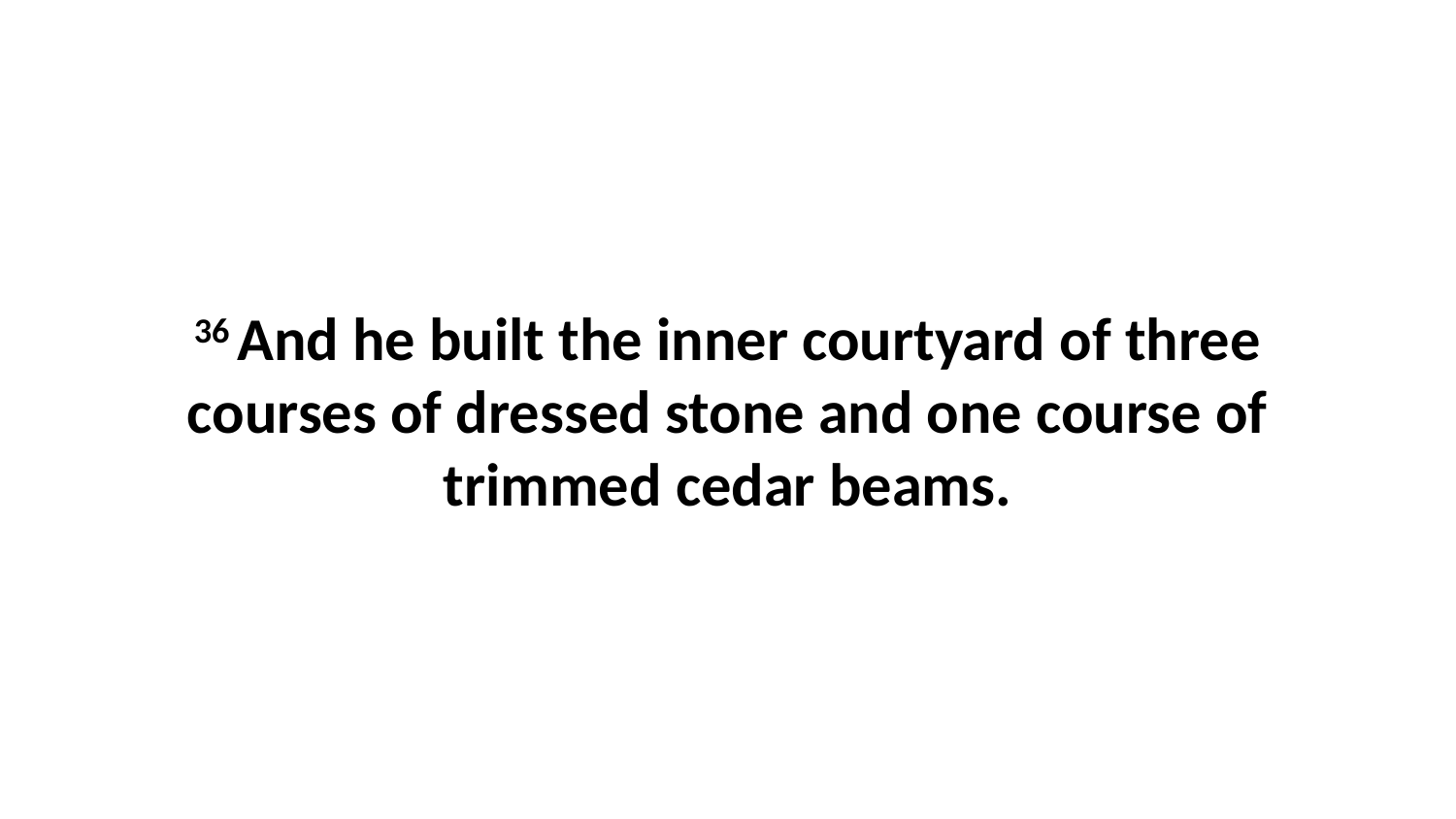

36 And he built the inner courtyard of three courses of dressed stone and one course of trimmed cedar beams.